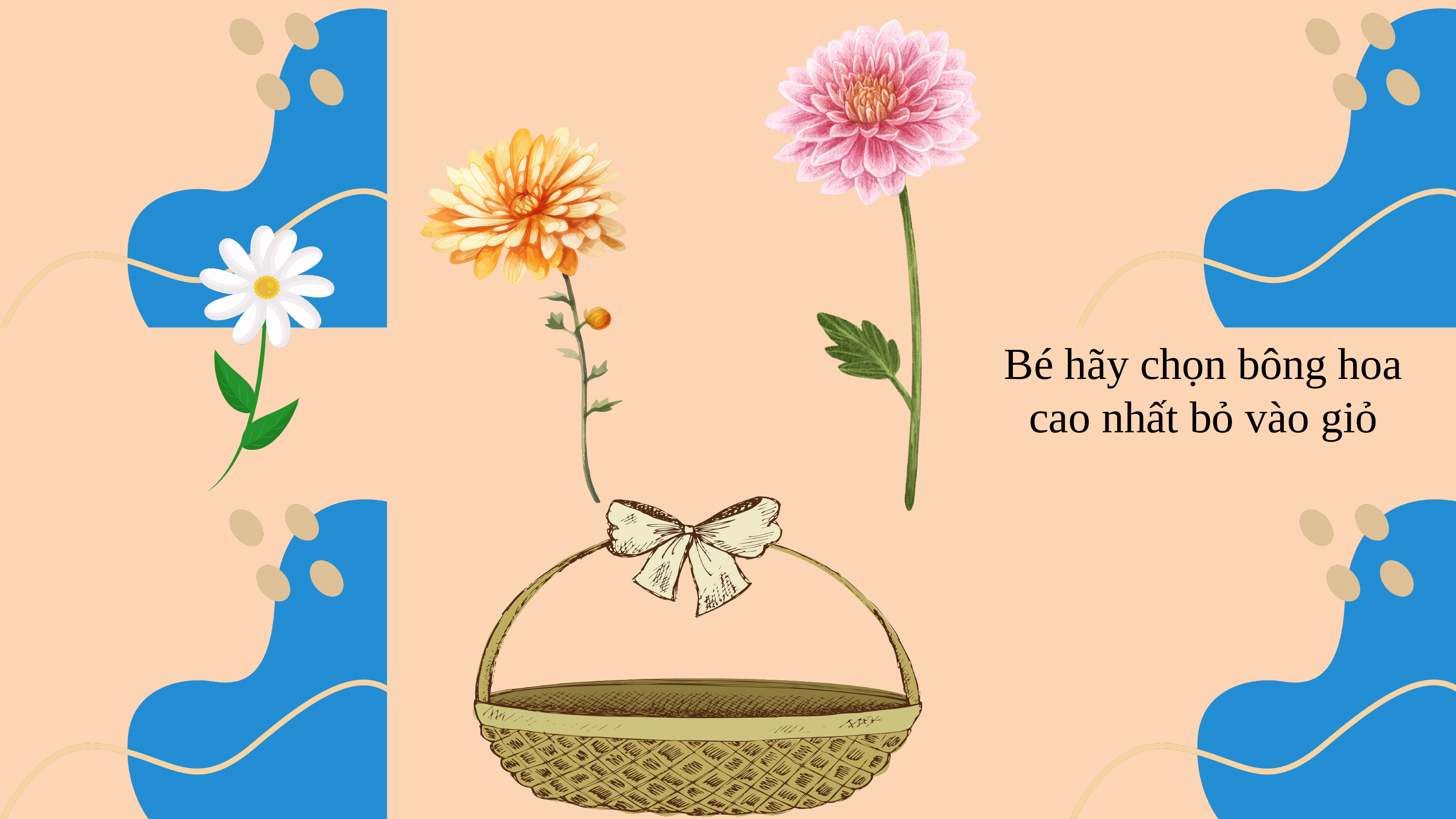

Bé hãy chọn bông hoa cao nhất bỏ vào giỏ